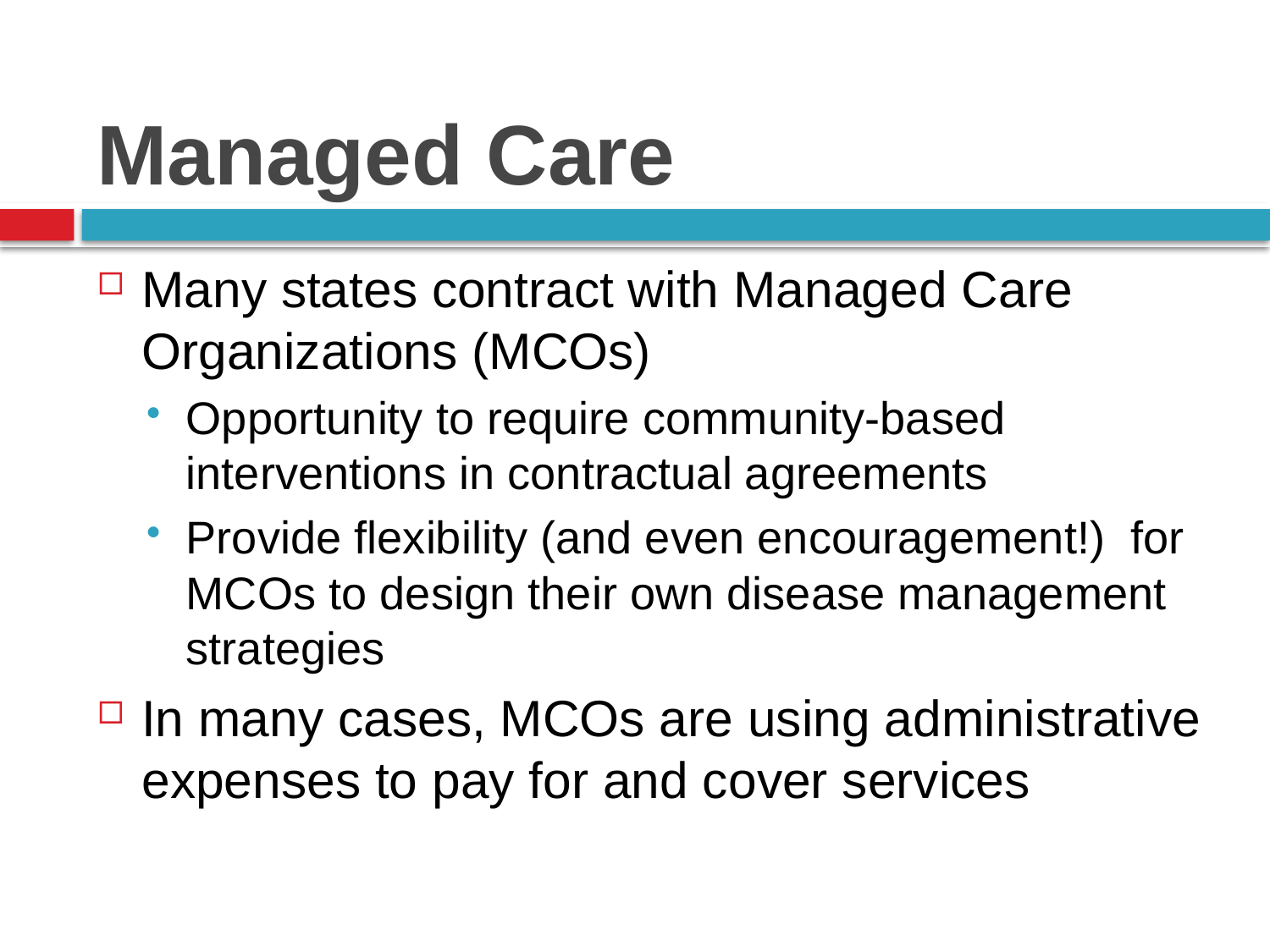

# Managed Care
Many states contract with Managed Care Organizations (MCOs)
Opportunity to require community-based interventions in contractual agreements
Provide flexibility (and even encouragement!)  for MCOs to design their own disease management strategies
In many cases, MCOs are using administrative expenses to pay for and cover services